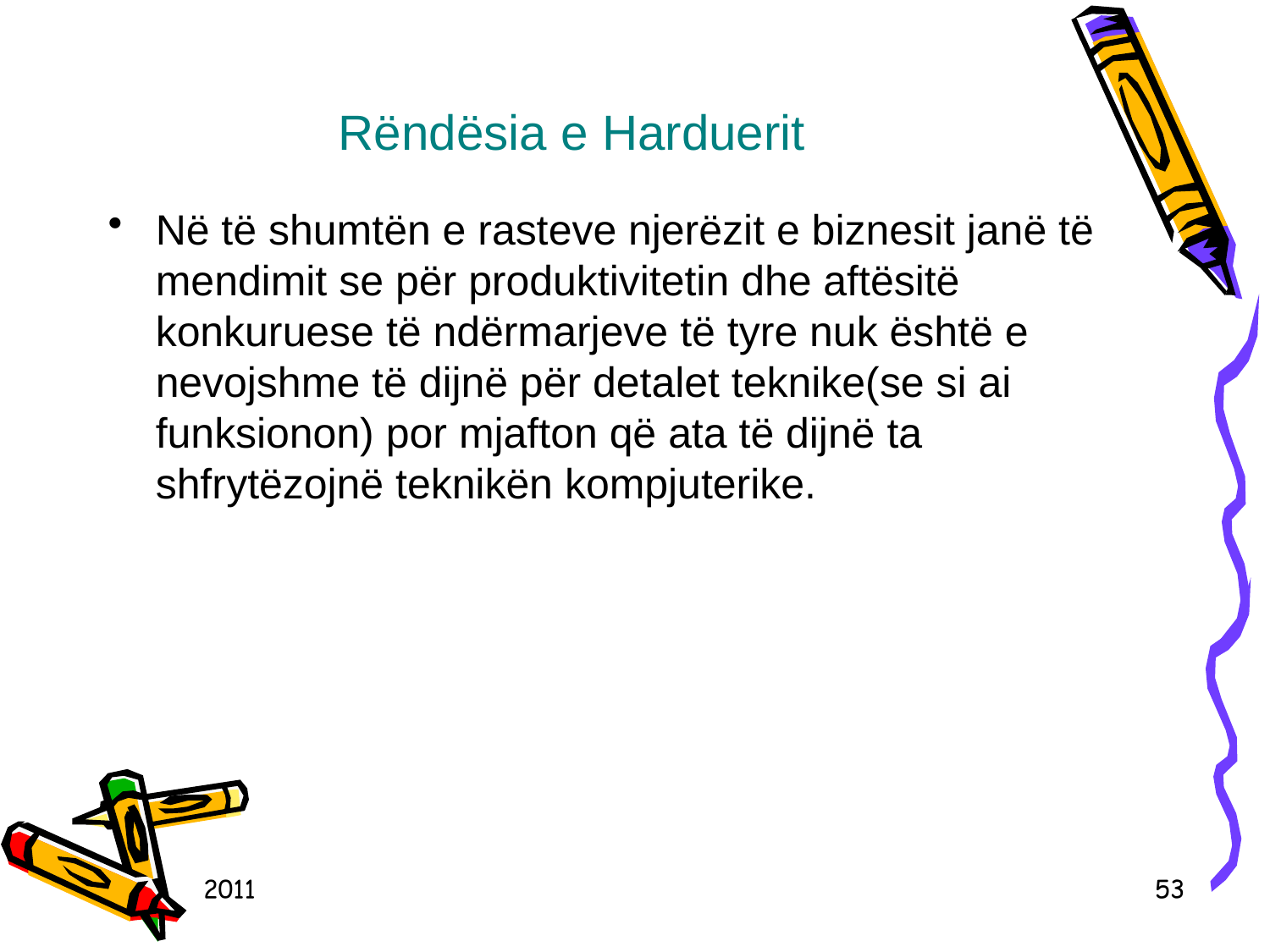

# Rëndësia e Harduerit
Në të shumtën e rasteve njerëzit e biznesit janë të mendimit se për produktivitetin dhe aftësitë konkuruese të ndërmarjeve të tyre nuk është e nevojshme të dijnë për detalet teknike(se si ai funksionon) por mjafton që ata të dijnë ta shfrytëzojnë teknikën kompjuterike.

2011
53